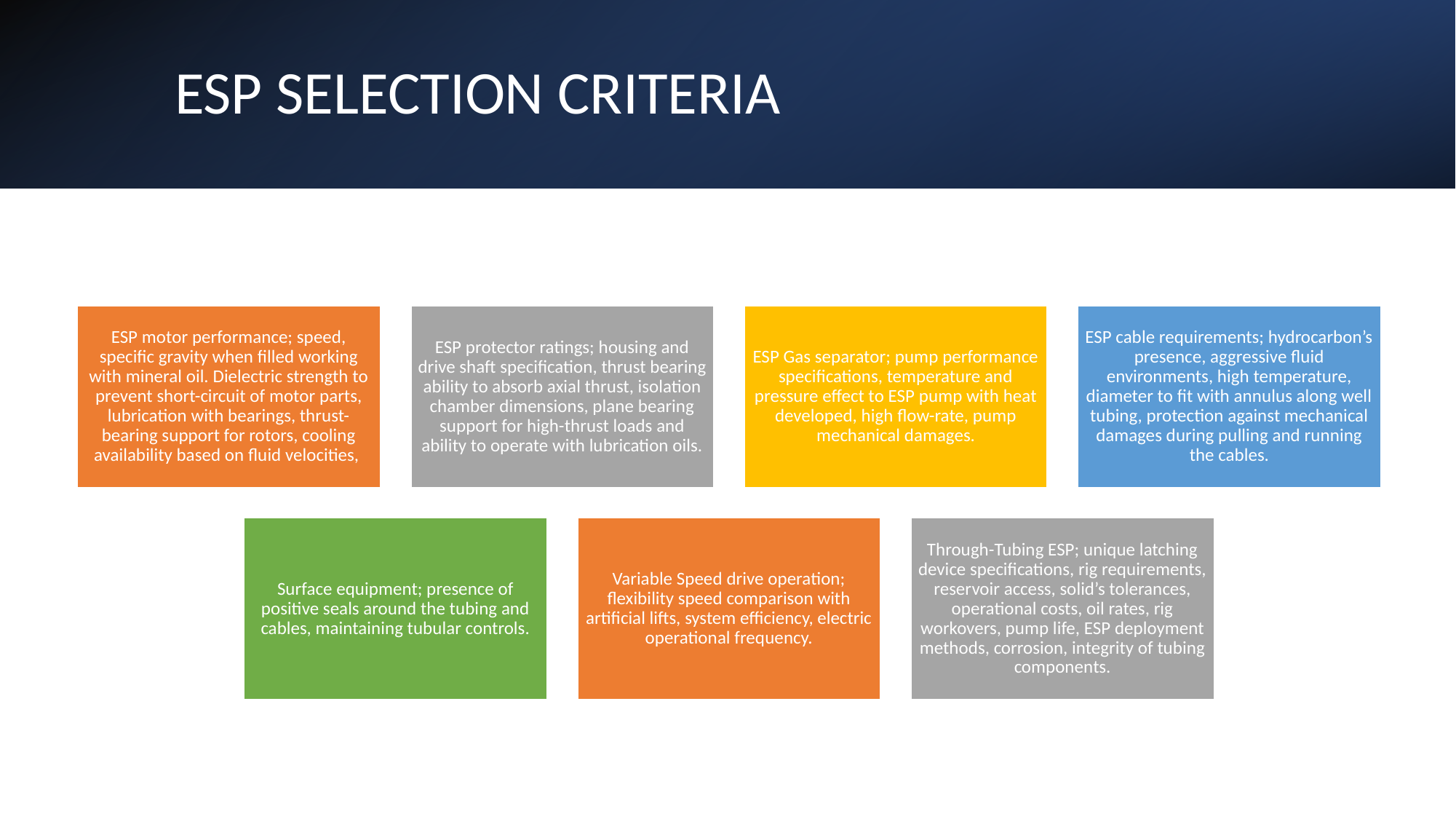

# ESP SELECTION CRITERIA
ESP motor performance; speed, specific gravity when filled working with mineral oil. Dielectric strength to prevent short-circuit of motor parts, lubrication with bearings, thrust-bearing support for rotors, cooling availability based on fluid velocities,
ESP protector ratings; housing and drive shaft specification, thrust bearing ability to absorb axial thrust, isolation chamber dimensions, plane bearing support for high-thrust loads and ability to operate with lubrication oils.
ESP Gas separator; pump performance specifications, temperature and pressure effect to ESP pump with heat developed, high flow-rate, pump mechanical damages.
ESP cable requirements; hydrocarbon’s presence, aggressive fluid environments, high temperature, diameter to fit with annulus along well tubing, protection against mechanical damages during pulling and running the cables.
Surface equipment; presence of positive seals around the tubing and cables, maintaining tubular controls.
Variable Speed drive operation; flexibility speed comparison with artificial lifts, system efficiency, electric operational frequency.
Through-Tubing ESP; unique latching device specifications, rig requirements, reservoir access, solid’s tolerances, operational costs, oil rates, rig workovers, pump life, ESP deployment methods, corrosion, integrity of tubing components.